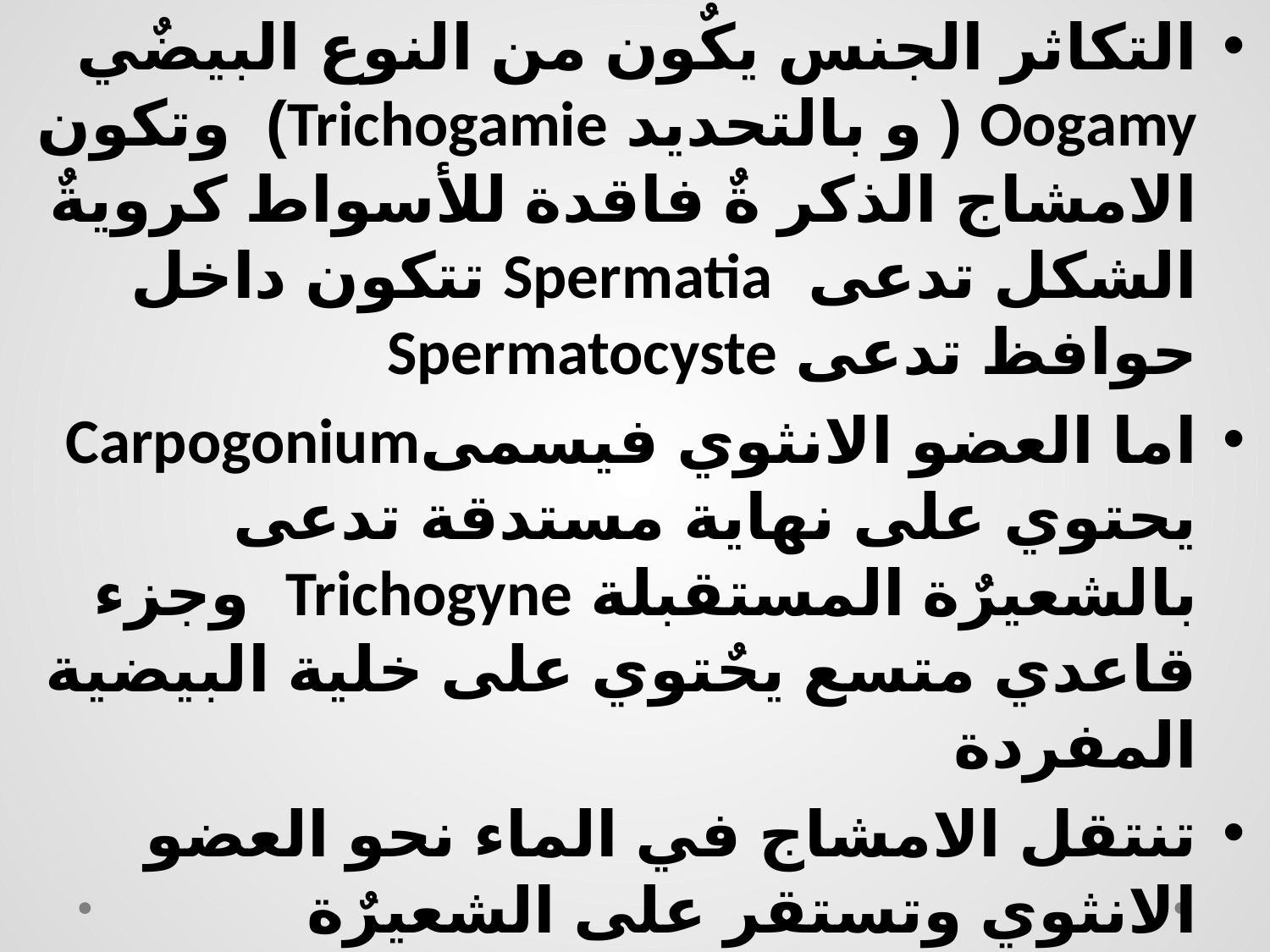

التكاثر الجنس يكٌون من النوع البيضٌي Oogamy ( و بالتحديد Trichogamie)  وتكون الامشاج الذكر ةٌ فاقدة للأسواط كرويةٌ الشكل تدعى  Spermatia تتكون داخل حوافظ تدعى Spermatocyste
اما العضو الانثوي فيسمىCarpogonium  يحتوي على نهاية مستدقة تدعى بالشعيرٌة المستقبلة Trichogyne  وجزء قاعدي متسع يحٌتوي على خلية البيضية المفردة
تنتقل الامشاج في الماء نحو العضو الانثوي وتستقر على الشعيرٌة المستقبلة و منه حدوث الاخصاب
بعد حدوث الاخصاب تنقسم البويضة المخصبة لتكون النبات البوغي الثمري Carposporophyte المكون للأبواغ الثمرية هذه الأخيرة التي تعطي النبات البوغي